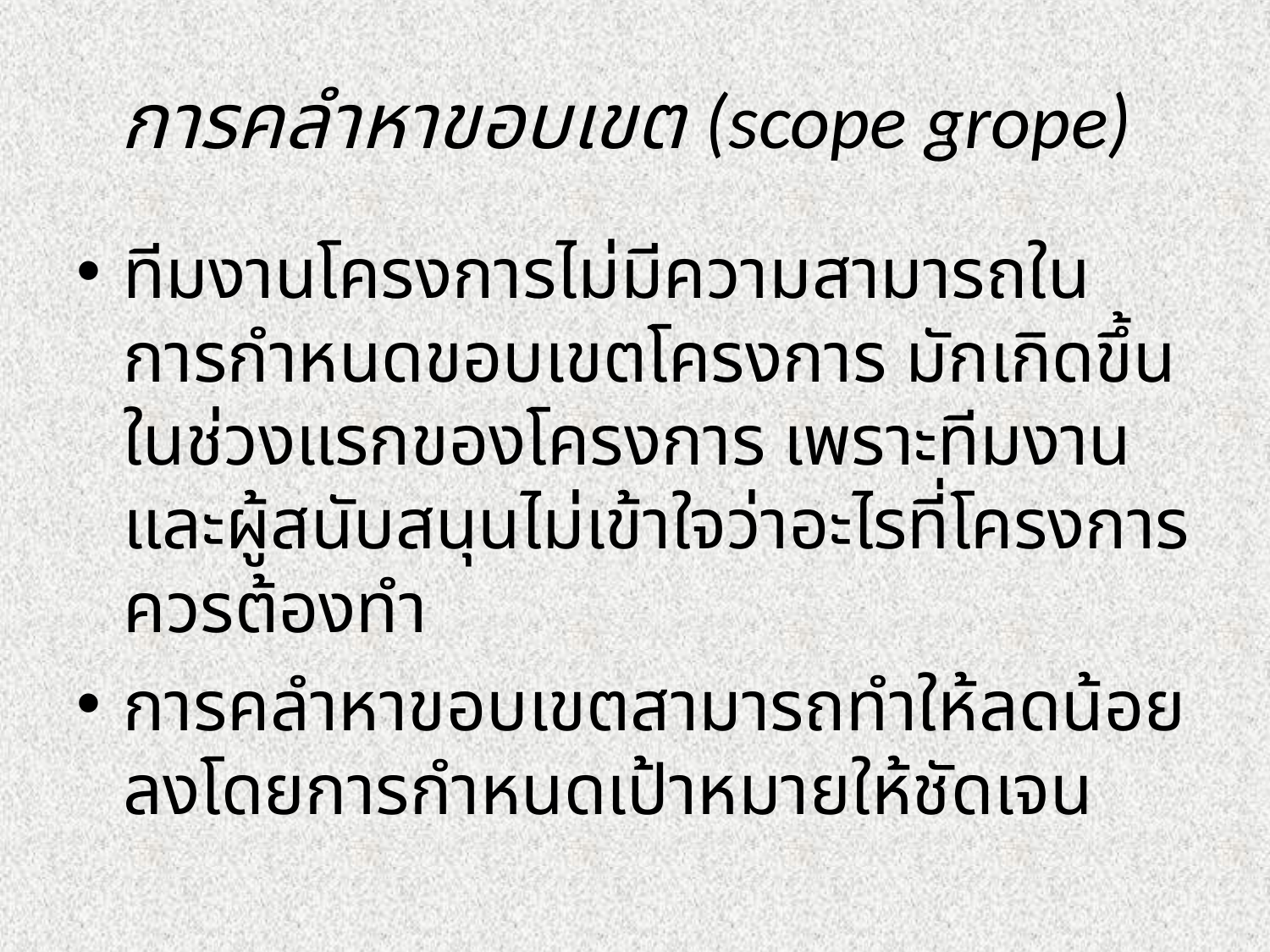

# การคลำหาขอบเขต (scope grope)
ทีมงานโครงการไม่มีความสามารถในการกำหนดขอบเขตโครงการ มักเกิดขึ้นในช่วงแรกของโครงการ เพราะทีมงานและผู้สนับสนุนไม่เข้าใจว่าอะไรที่โครงการควรต้องทำ
การคลำหาขอบเขตสามารถทำให้ลดน้อยลงโดยการกำหนดเป้าหมายให้ชัดเจน